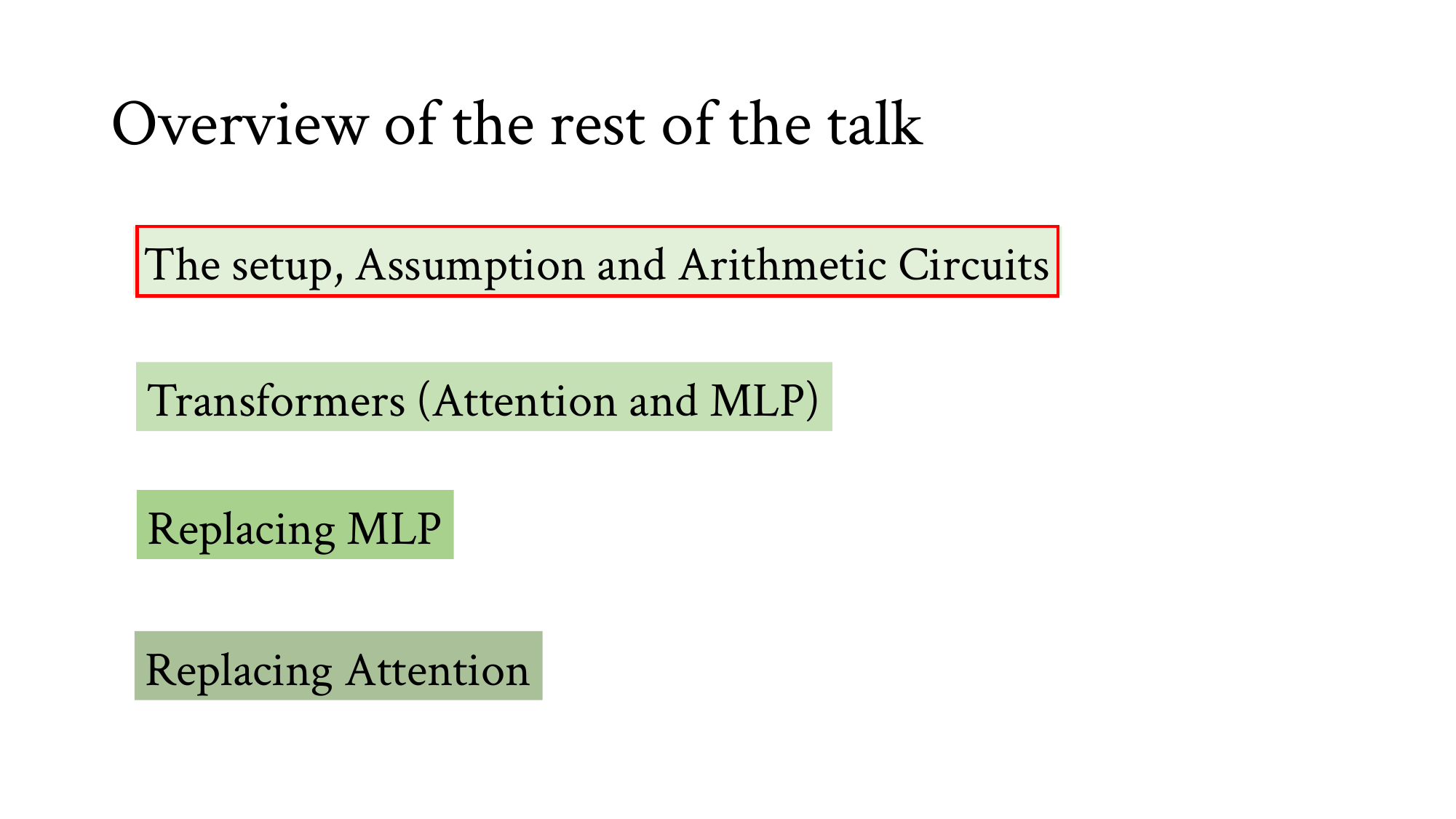

# Overview of the rest of the talk
The setup, Assumption and Arithmetic Circuits

Transformers (Attention and MLP)
Replacing MLP
Replacing Attention